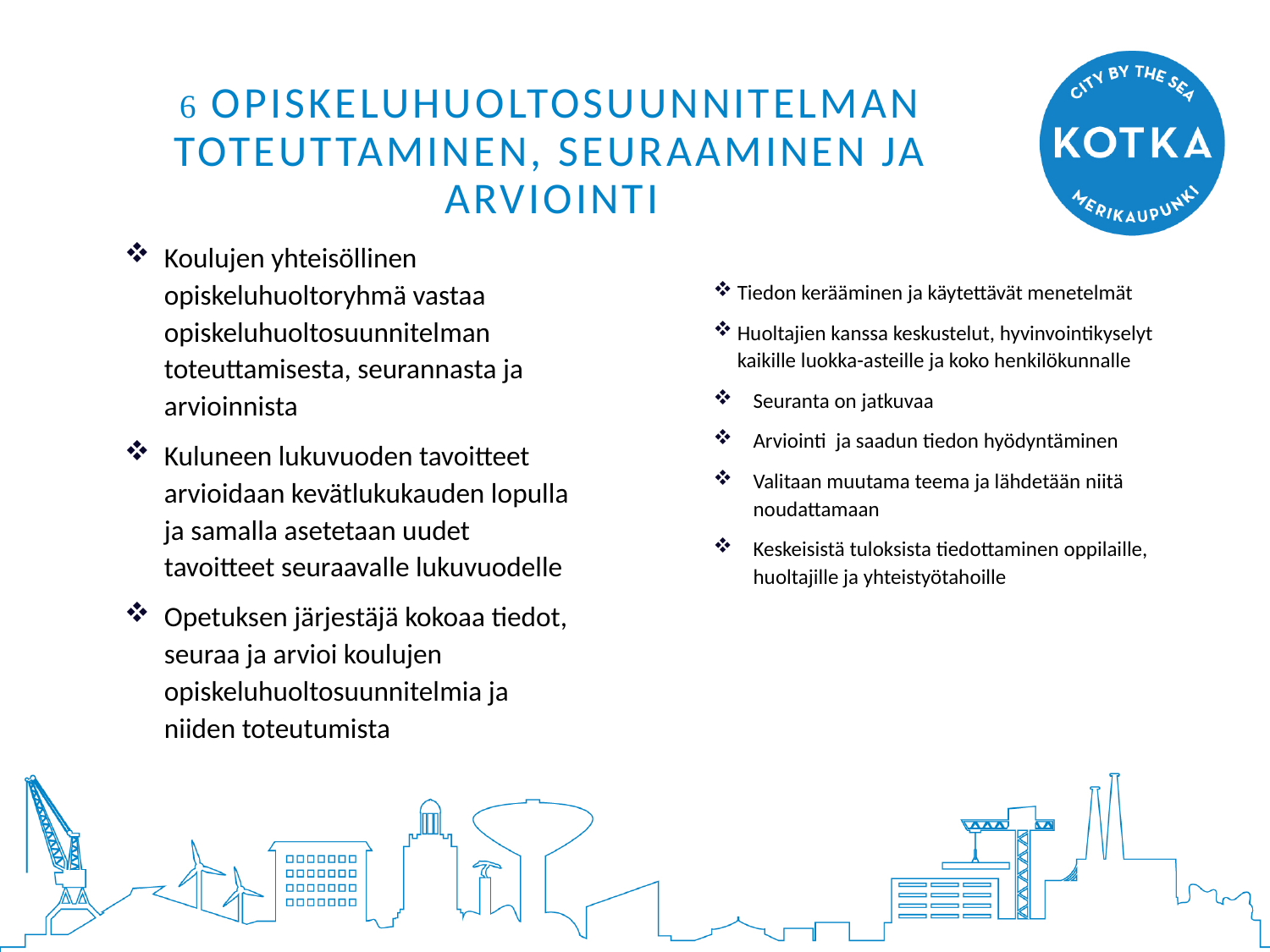

# 6 OpISKELUhuoltosuunnitelman toteuttaminen, seuraaminen ja arviointi
Koulujen yhteisöllinen opiskeluhuoltoryhmä vastaa opiskeluhuoltosuunnitelman toteuttamisesta, seurannasta ja arvioinnista
Kuluneen lukuvuoden tavoitteet arvioidaan kevätlukukauden lopulla ja samalla asetetaan uudet tavoitteet seuraavalle lukuvuodelle
Opetuksen järjestäjä kokoaa tiedot, seuraa ja arvioi koulujen opiskeluhuoltosuunnitelmia ja niiden toteutumista

Tiedon kerääminen ja käytettävät menetelmät
Huoltajien kanssa keskustelut, hyvinvointikyselyt kaikille luokka-asteille ja koko henkilökunnalle
Seuranta on jatkuvaa
Arviointi  ja saadun tiedon hyödyntäminen
Valitaan muutama teema ja lähdetään niitä noudattamaan
Keskeisistä tuloksista tiedottaminen oppilaille, huoltajille ja yhteistyötahoille